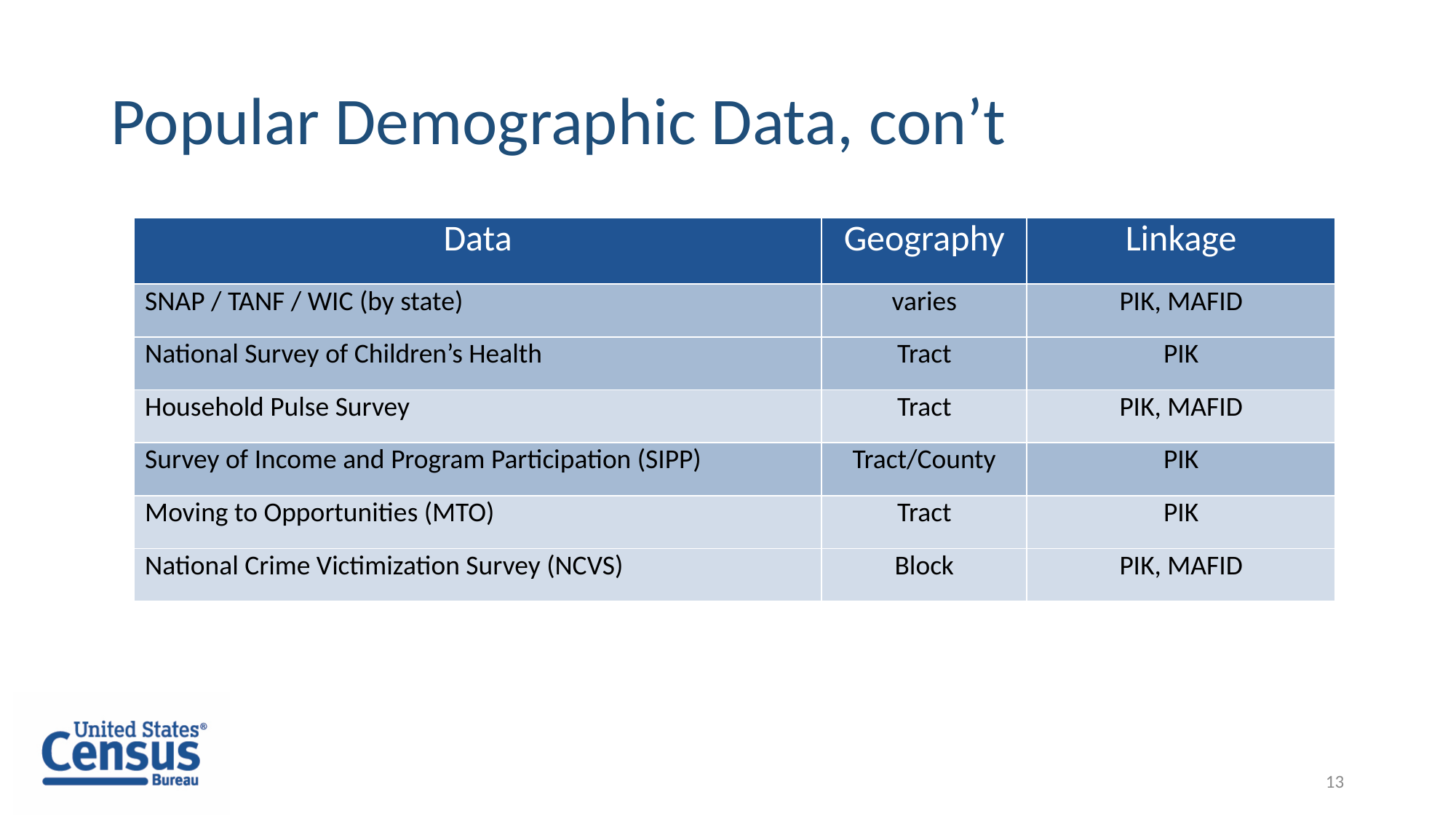

# Popular Demographic Data, con’t

| Data | Geography | Linkage |
| --- | --- | --- |
| SNAP / TANF / WIC (by state) | varies | PIK, MAFID |
| National Survey of Children’s Health | Tract | PIK |
| Household Pulse Survey | Tract | PIK, MAFID |
| Survey of Income and Program Participation (SIPP) | Tract/County | PIK |
| Moving to Opportunities (MTO) | Tract | PIK |
| National Crime Victimization Survey (NCVS) | Block | PIK, MAFID |
13